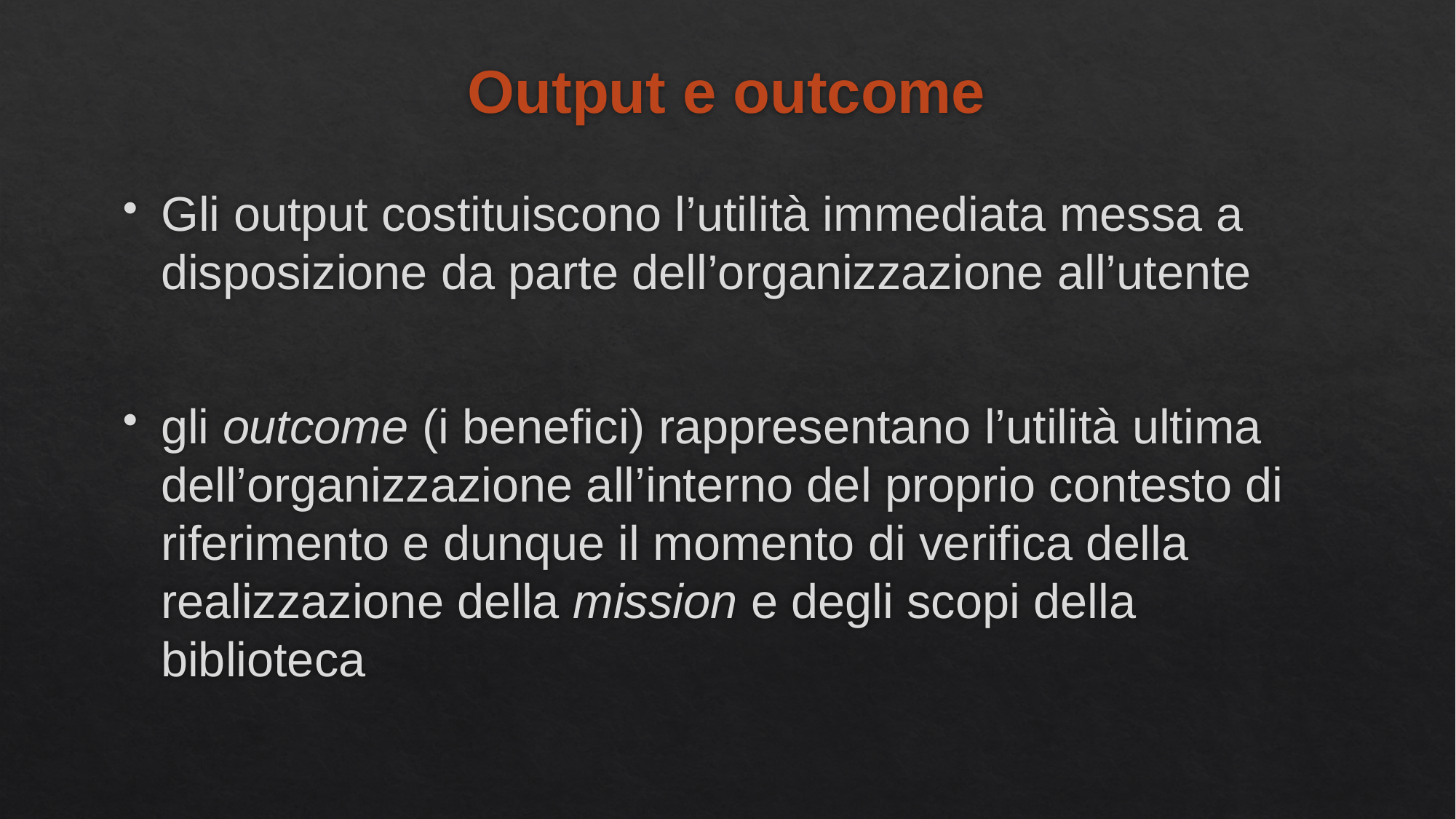

# Output e outcome
Gli output costituiscono l’utilità immediata messa a disposizione da parte dell’organizzazione all’utente

gli outcome (i benefici) rappresentano l’utilità ultima dell’organizzazione all’interno del proprio contesto di riferimento e dunque il momento di verifica della realizzazione della mission e degli scopi della biblioteca